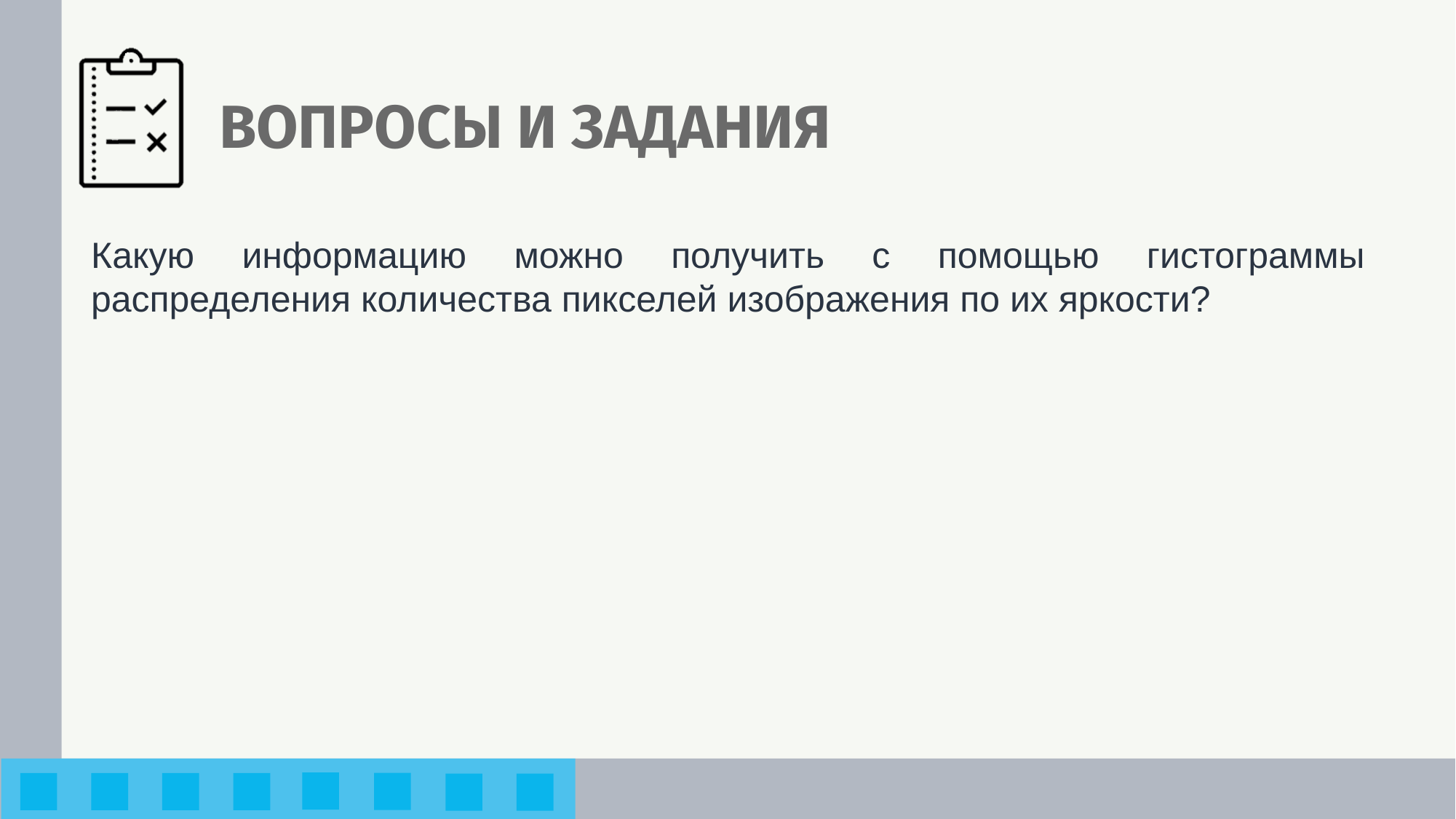

# ВОПРОСЫ И ЗАДАНИЯ
Какую информацию можно получить с помощью гистограммы распределения количества пикселей изображения по их яркости?